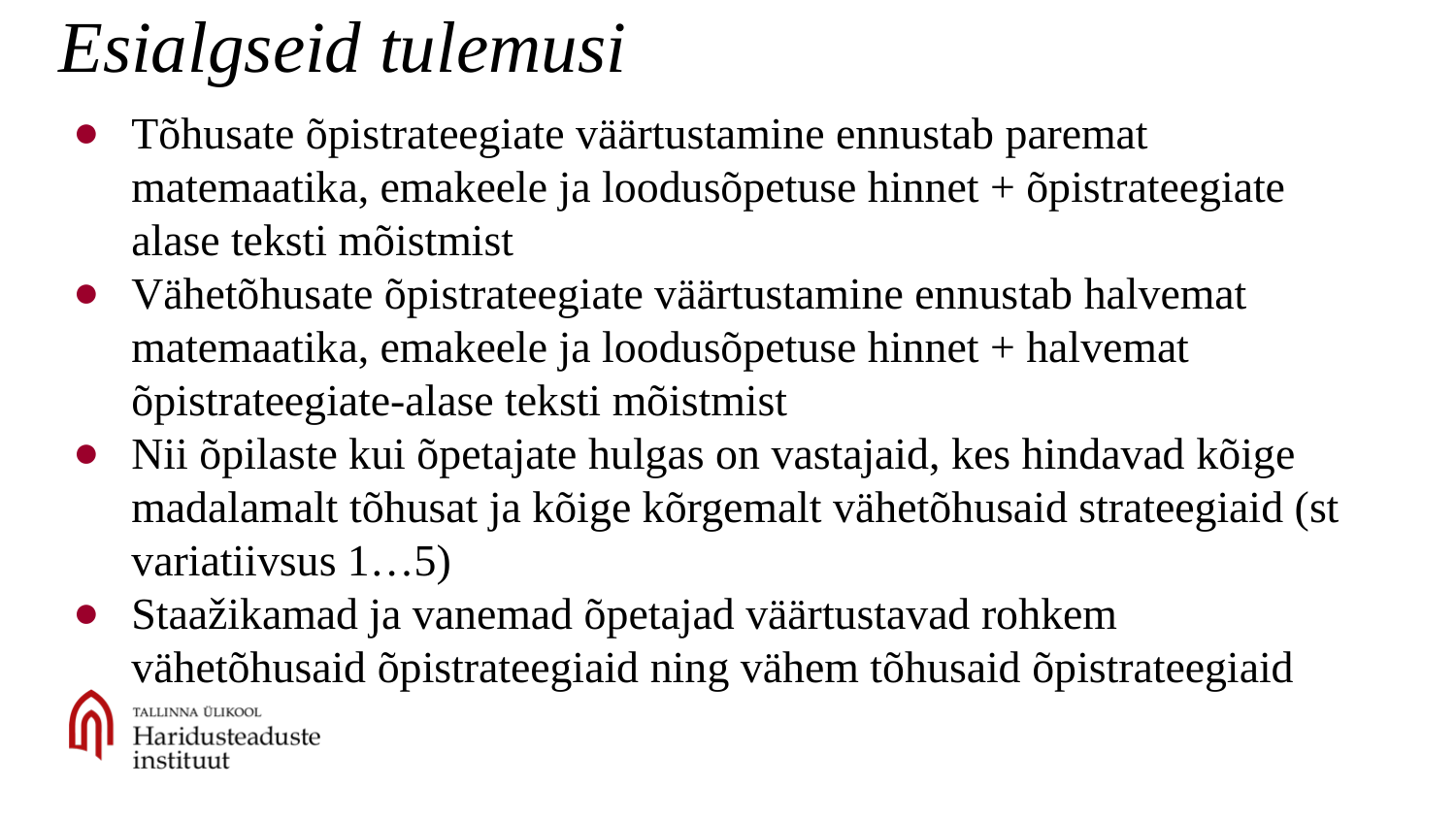

# Esialgseid tulemusi
Tõhusate õpistrateegiate väärtustamine ennustab paremat matemaatika, emakeele ja loodusõpetuse hinnet + õpistrateegiate alase teksti mõistmist
Vähetõhusate õpistrateegiate väärtustamine ennustab halvemat matemaatika, emakeele ja loodusõpetuse hinnet + halvemat õpistrateegiate-alase teksti mõistmist
Nii õpilaste kui õpetajate hulgas on vastajaid, kes hindavad kõige madalamalt tõhusat ja kõige kõrgemalt vähetõhusaid strateegiaid (st variatiivsus 1…5)
Staažikamad ja vanemad õpetajad väärtustavad rohkem vähetõhusaid õpistrateegiaid ning vähem tõhusaid õpistrateegiaid